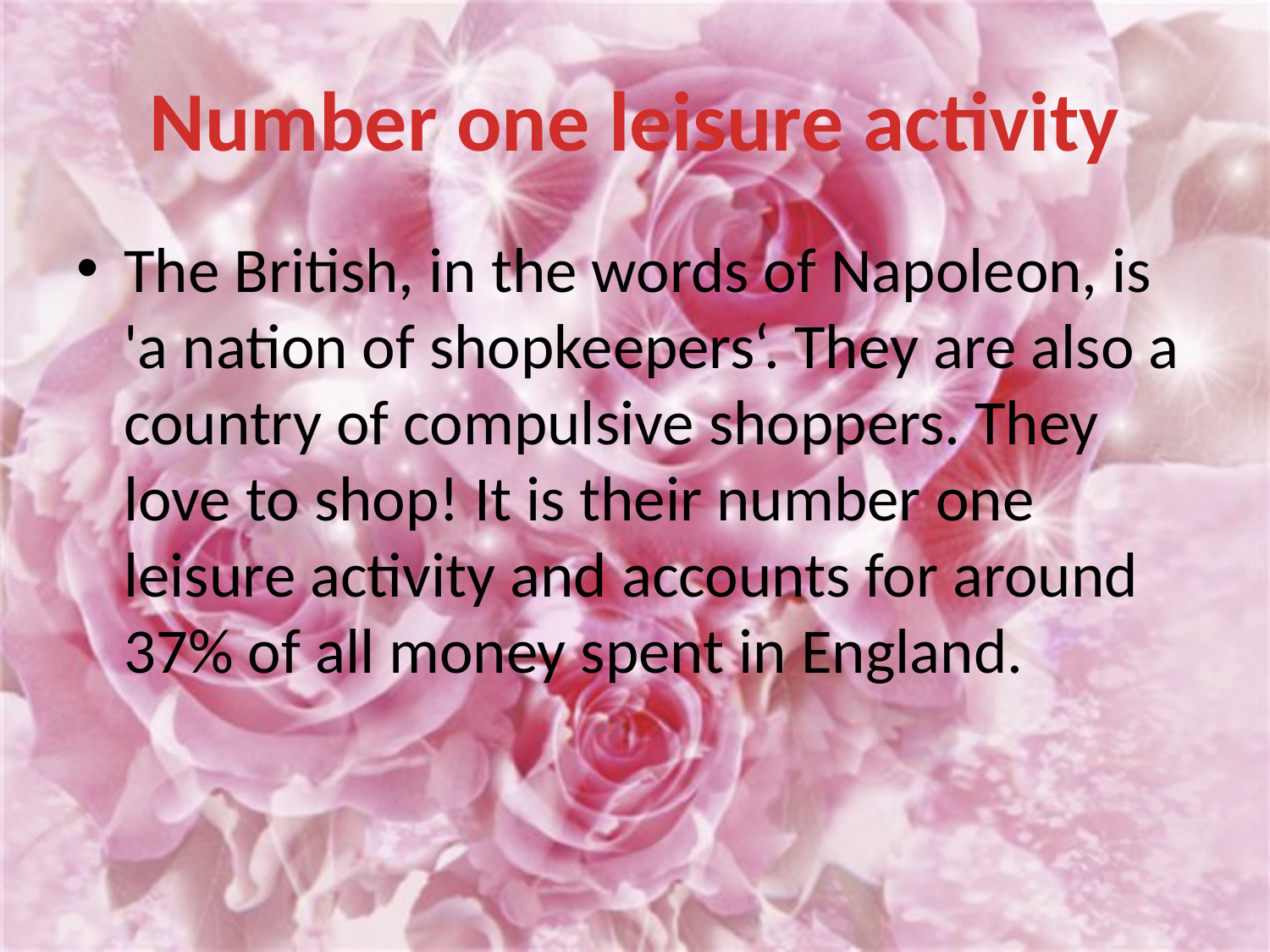

# Number one leisure activity
The British, in the words of Napoleon, is 'a nation of shopkeepers‘. They are also a country of compulsive shoppers. They love to shop! It is their number one leisure activity and accounts for around 37% of all money spent in England.